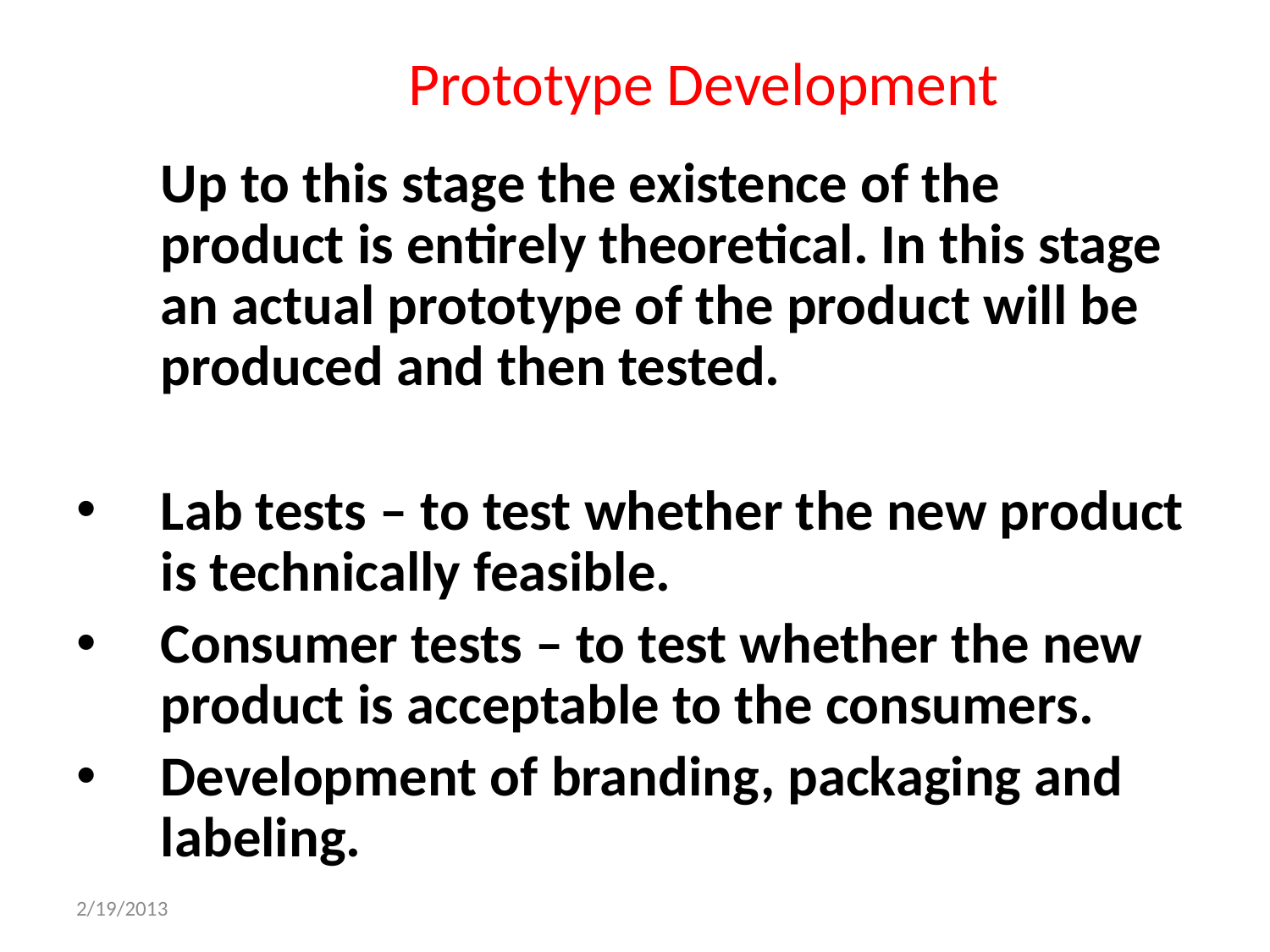

# Prototype Development
	Up to this stage the existence of the product is entirely theoretical. In this stage an actual prototype of the product will be produced and then tested.

Lab tests – to test whether the new product is technically feasible.
Consumer tests – to test whether the new product is acceptable to the consumers.
Development of branding, packaging and labeling.

2/19/2013